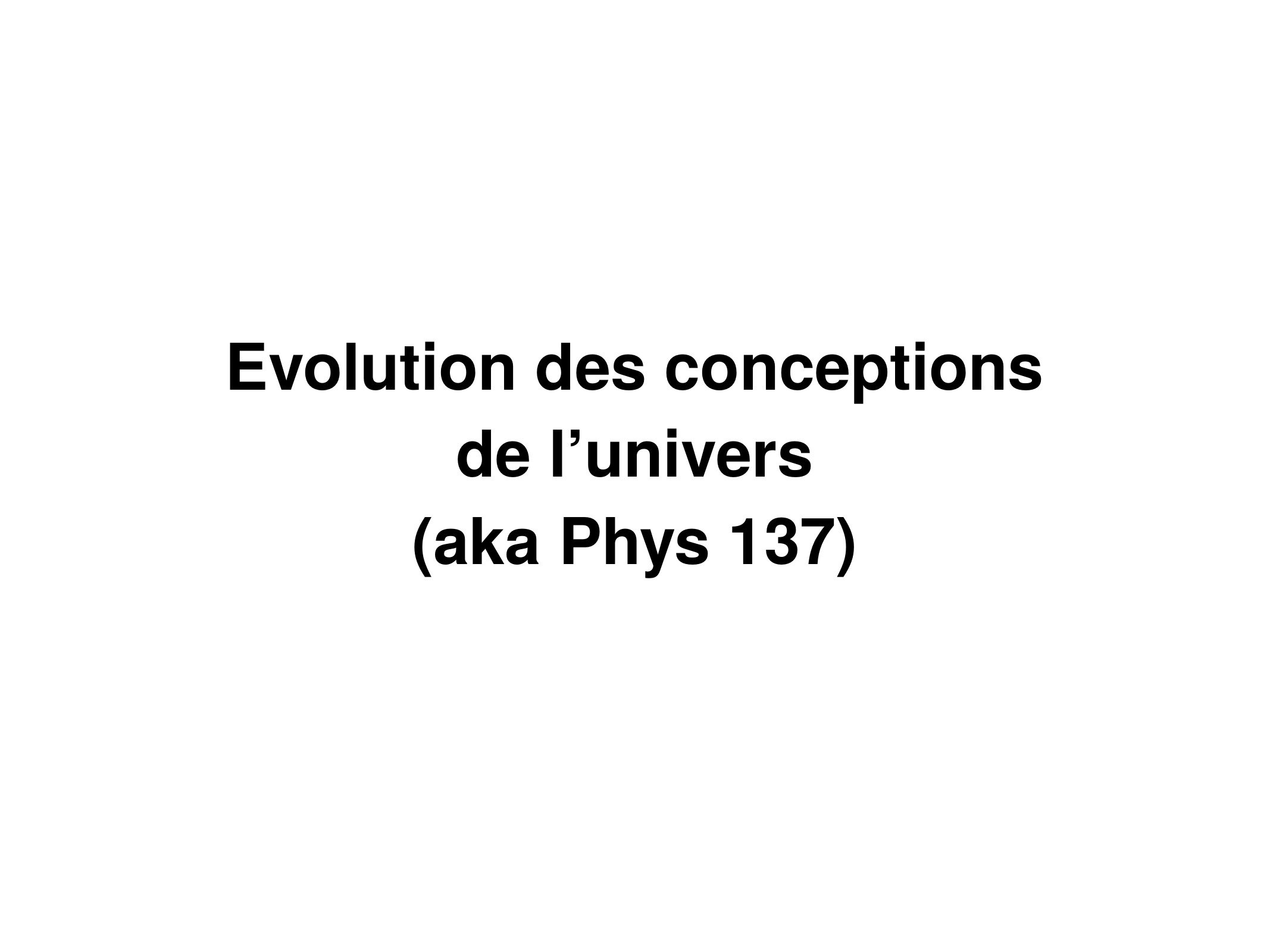

# Evolution des conceptions
de l’univers
(aka Phys 137)